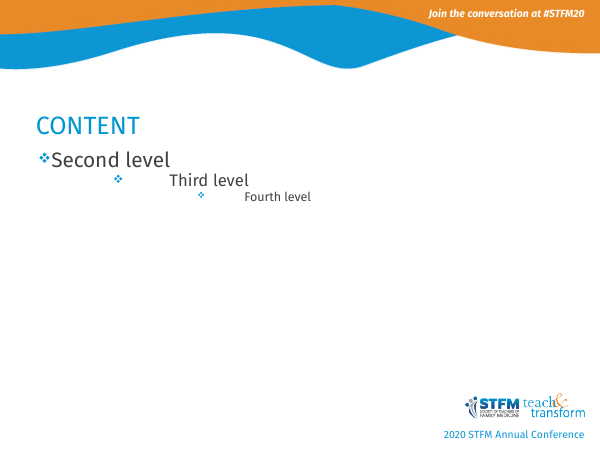

CONTENT
Second level
Third level
Fourth level